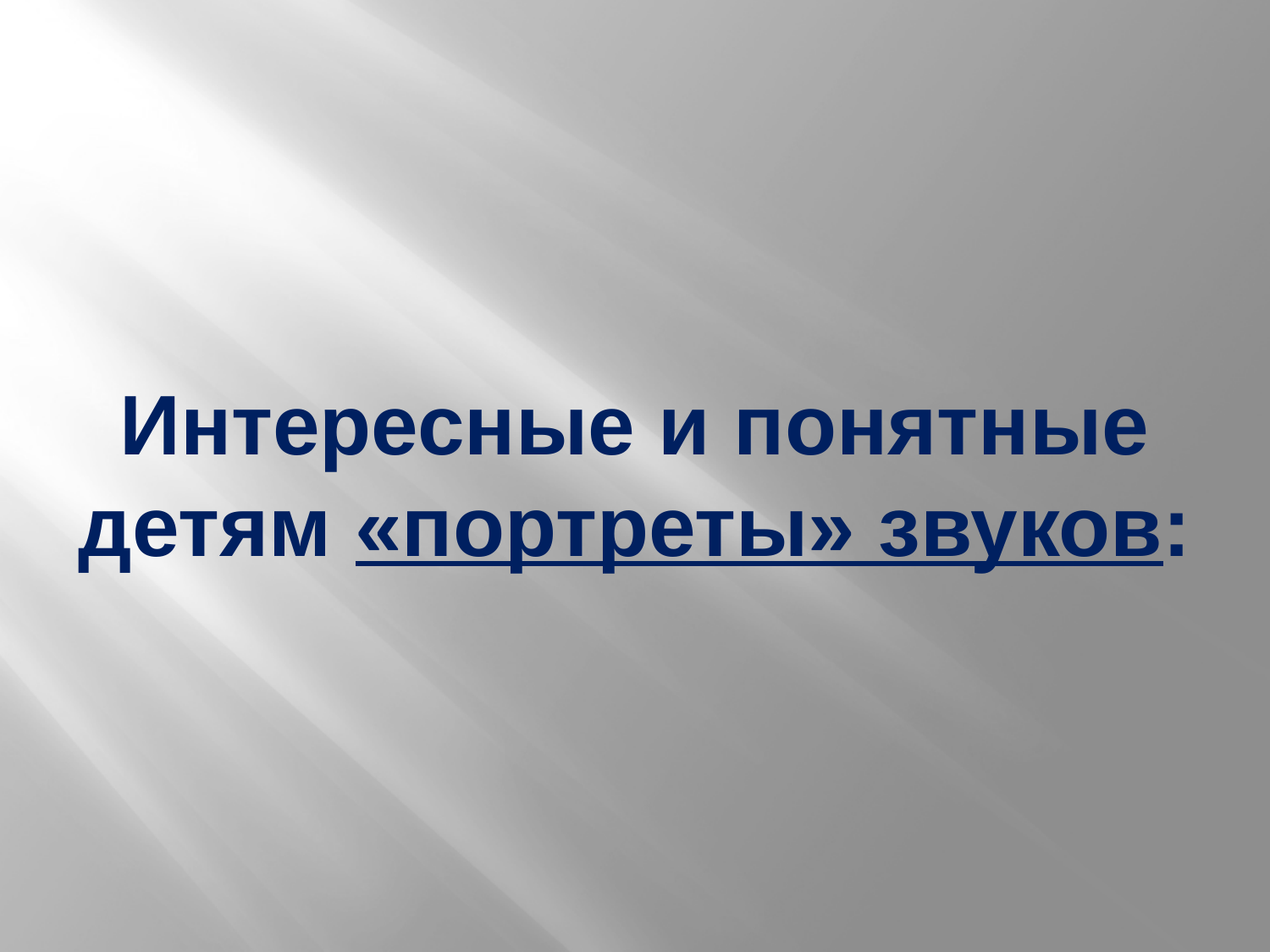

# Интересные и понятные детям «портреты» звуков: